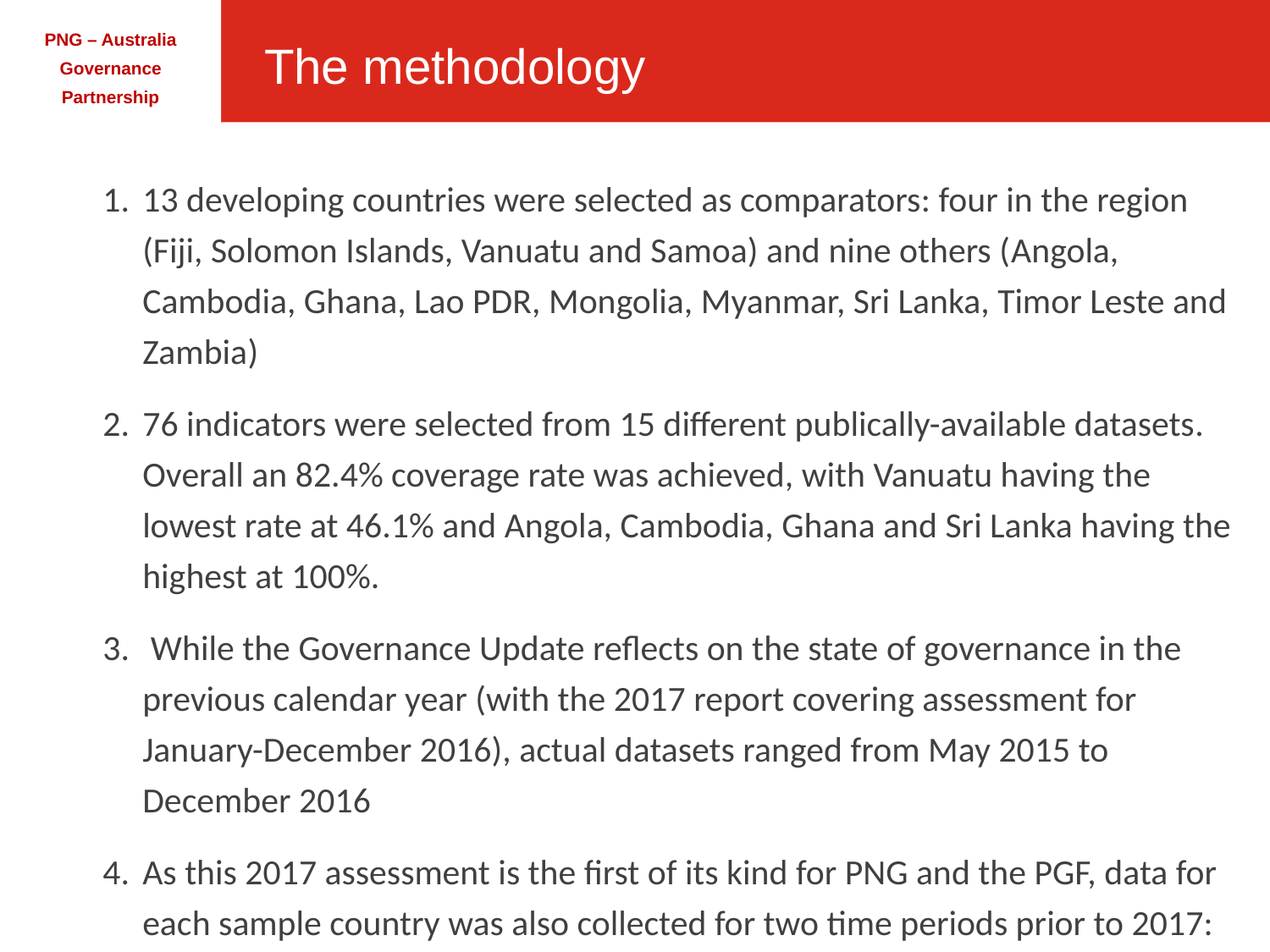

PNG – Australia
Governance
Partnership
The methodology
13 developing countries were selected as comparators: four in the region (Fiji, Solomon Islands, Vanuatu and Samoa) and nine others (Angola, Cambodia, Ghana, Lao PDR, Mongolia, Myanmar, Sri Lanka, Timor Leste and Zambia)
76 indicators were selected from 15 different publically-available datasets. Overall an 82.4% coverage rate was achieved, with Vanuatu having the lowest rate at 46.1% and Angola, Cambodia, Ghana and Sri Lanka having the highest at 100%.
 While the Governance Update reflects on the state of governance in the previous calendar year (with the 2017 report covering assessment for January-December 2016), actual datasets ranged from May 2015 to December 2016
As this 2017 assessment is the first of its kind for PNG and the PGF, data for each sample country was also collected for two time periods prior to 2017: 2013 and 2010 respectively